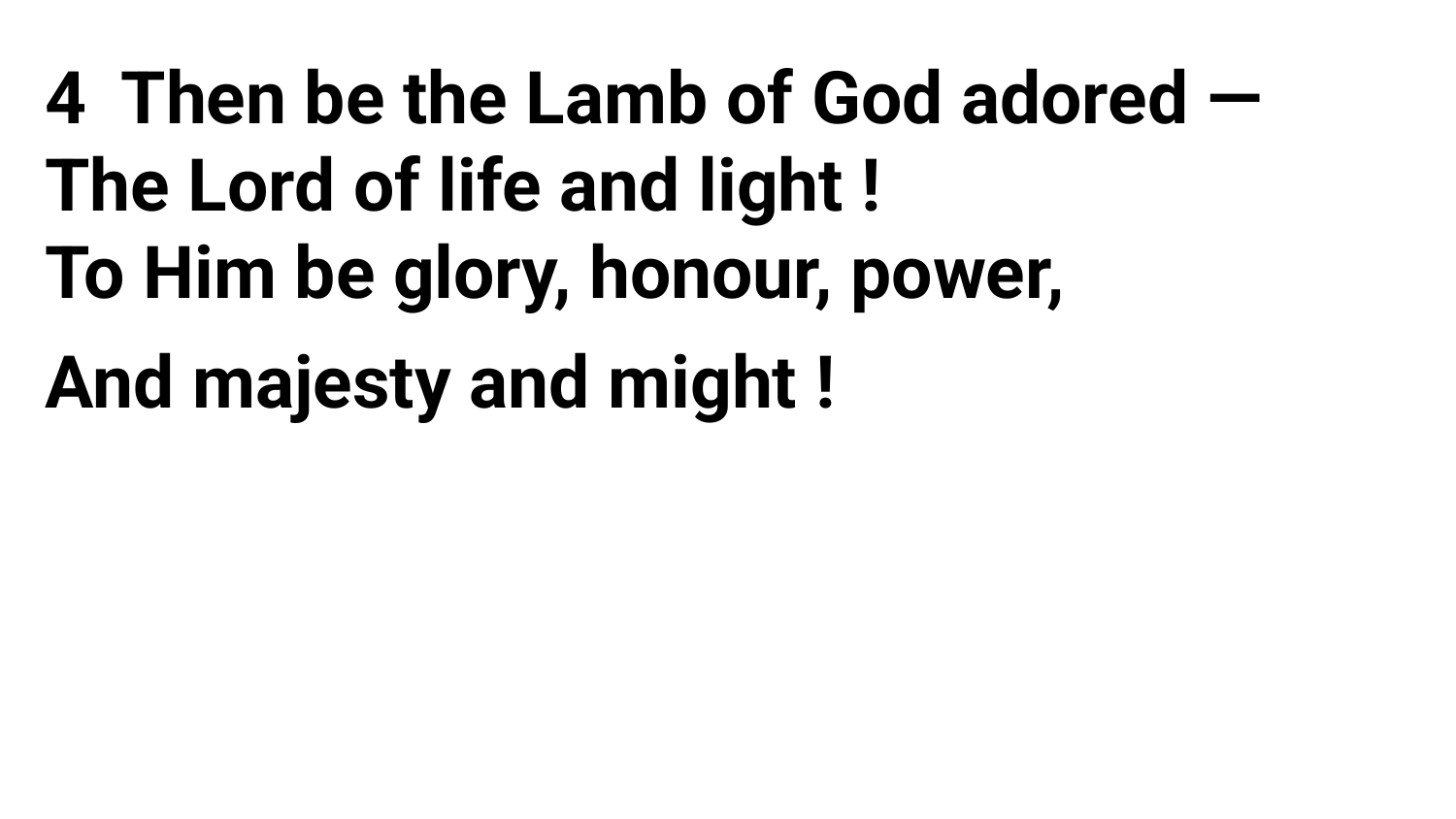

4  Then be the Lamb of God adored —
The Lord of life and light !
To Him be glory, honour, power,
And majesty and might !